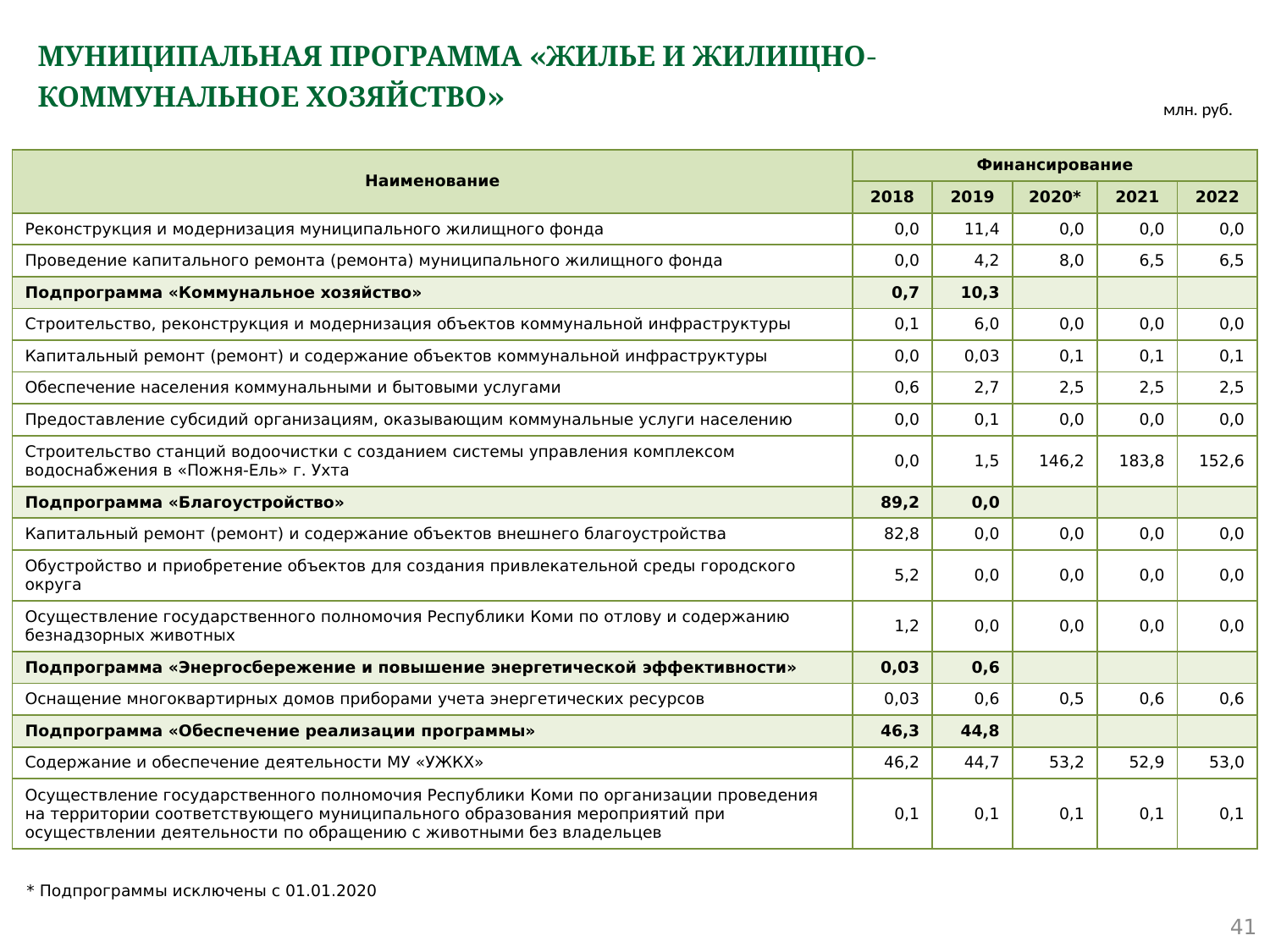

# МУНИЦИПАЛЬНАЯ ПРОГРАММА «ЖИЛЬЕ И ЖИЛИЩНО- КОММУНАЛЬНОЕ ХОЗЯЙСТВО»
млн. руб.
| Наименование | Финансирование |  |  |  |  |
| --- | --- | --- | --- | --- | --- |
|  | 2018 | 2019 | 2020\* | 2021 | 2022 |
| Реконструкция и модернизация муниципального жилищного фонда | 0,0 | 11,4 | 0,0 | 0,0 | 0,0 |
| Проведение капитального ремонта (ремонта) муниципального жилищного фонда | 0,0 | 4,2 | 8,0 | 6,5 | 6,5 |
| Подпрограмма «Коммунальное хозяйство» | 0,7 | 10,3 |  |  |  |
| Строительство, реконструкция и модернизация объектов коммунальной инфраструктуры | 0,1 | 6,0 | 0,0 | 0,0 | 0,0 |
| Капитальный ремонт (ремонт) и содержание объектов коммунальной инфраструктуры | 0,0 | 0,03 | 0,1 | 0,1 | 0,1 |
| Обеспечение населения коммунальными и бытовыми услугами | 0,6 | 2,7 | 2,5 | 2,5 | 2,5 |
| Предоставление субсидий организациям, оказывающим коммунальные услуги населению | 0,0 | 0,1 | 0,0 | 0,0 | 0,0 |
| Строительство станций водоочистки с созданием системы управления комплексом водоснабжения в «Пожня-Ель» г. Ухта | 0,0 | 1,5 | 146,2 | 183,8 | 152,6 |
| Подпрограмма «Благоустройство» | 89,2 | 0,0 |  |  |  |
| Капитальный ремонт (ремонт) и содержание объектов внешнего благоустройства | 82,8 | 0,0 | 0,0 | 0,0 | 0,0 |
| Обустройство и приобретение объектов для создания привлекательной среды городского округа | 5,2 | 0,0 | 0,0 | 0,0 | 0,0 |
| Осуществление государственного полномочия Республики Коми по отлову и содержанию безнадзорных животных | 1,2 | 0,0 | 0,0 | 0,0 | 0,0 |
| Подпрограмма «Энергосбережение и повышение энергетической эффективности» | 0,03 | 0,6 |  |  |  |
| Оснащение многоквартирных домов приборами учета энергетических ресурсов | 0,03 | 0,6 | 0,5 | 0,6 | 0,6 |
| Подпрограмма «Обеспечение реализации программы» | 46,3 | 44,8 |  |  |  |
| Содержание и обеспечение деятельности МУ «УЖКХ» | 46,2 | 44,7 | 53,2 | 52,9 | 53,0 |
| Осуществление государственного полномочия Республики Коми по организации проведения на территории соответствующего муниципального образования мероприятий при осуществлении деятельности по обращению с животными без владельцев | 0,1 | 0,1 | 0,1 | 0,1 | 0,1 |
* Подпрограммы исключены с 01.01.2020
41